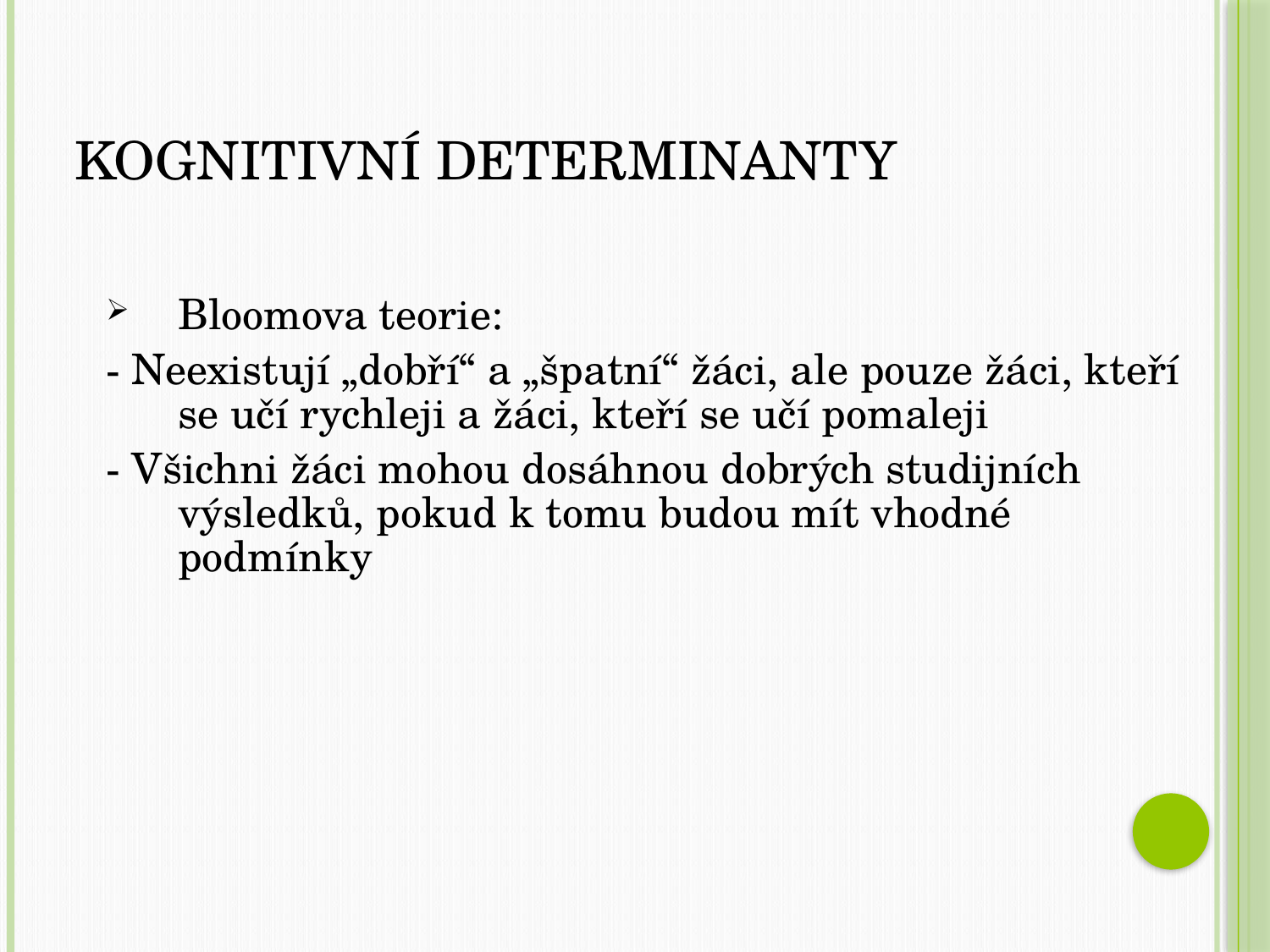

# Kognitivní determinanty

Bloomova teorie:
- Neexistují „dobří“ a „špatní“ žáci, ale pouze žáci, kteří se učí rychleji a žáci, kteří se učí pomaleji
- Všichni žáci mohou dosáhnou dobrých studijních výsledků, pokud k tomu budou mít vhodné podmínky